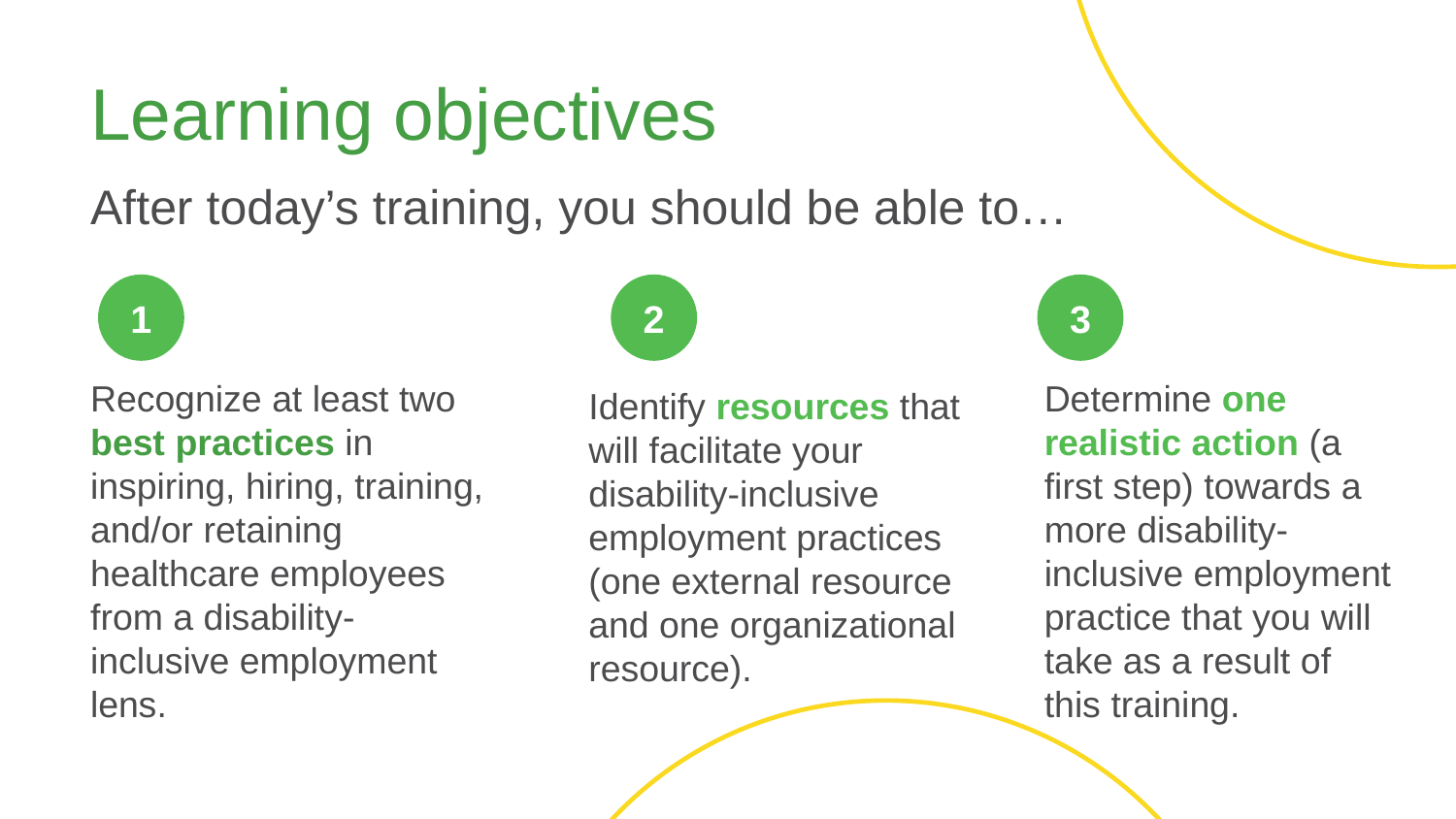

# Learning objectives
After today’s training, you should be able to…
1
2
3
Recognize at least two best practices in inspiring, hiring, training, and/or retaining healthcare employees from a disability-inclusive employment lens.
Determine one realistic action (a first step) towards a more disability-inclusive employment practice that you will take as a result of this training.
Identify resources that will facilitate your disability-inclusive employment practices (one external resource and one organizational resource).